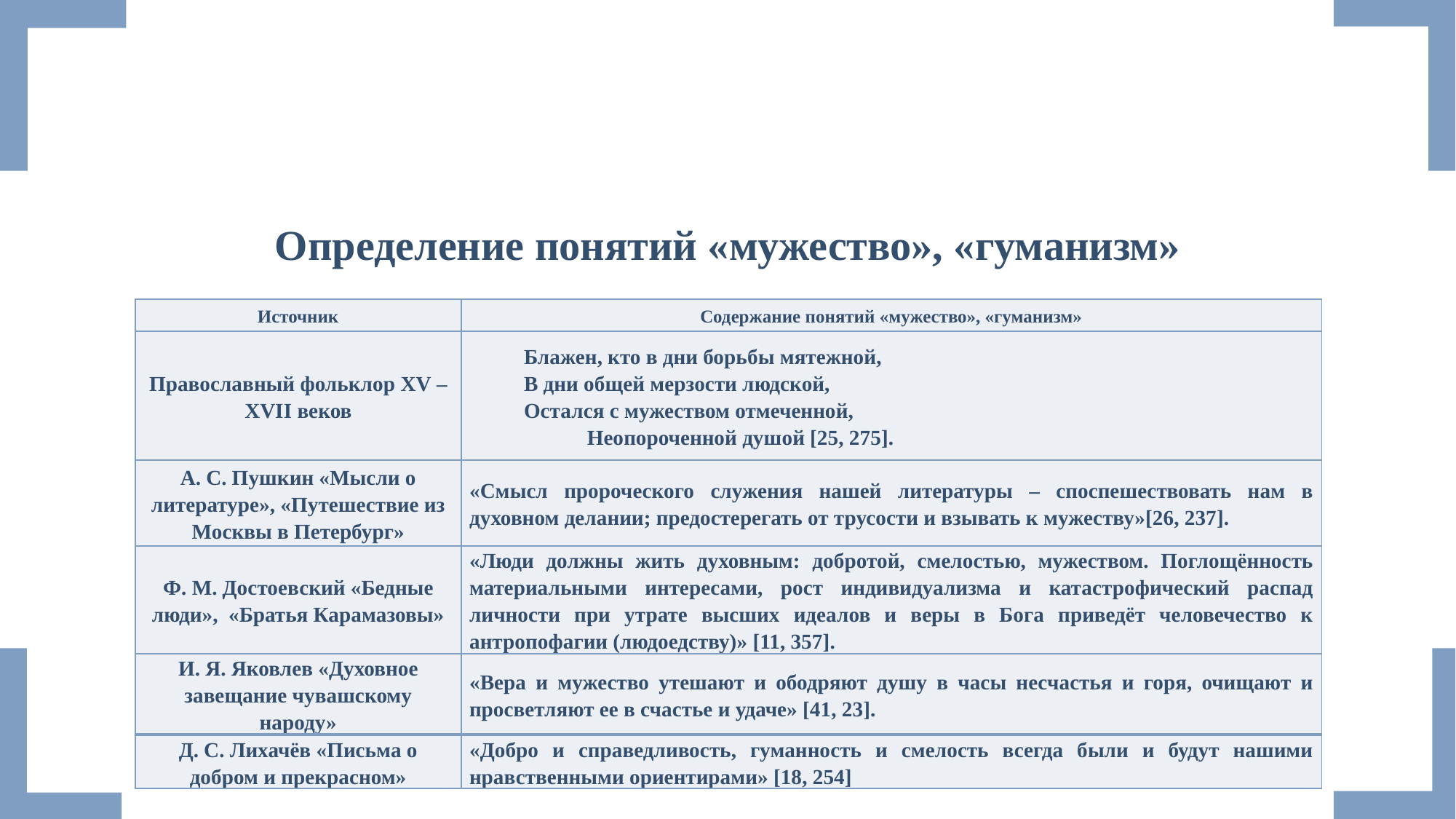

#
Определение понятий «мужество», «гуманизм»

| Источник | Содержание понятий «мужество», «гуманизм» |
| --- | --- |
| Православный фольклор XV – XVII веков | Блажен, кто в дни борьбы мятежной, В дни общей мерзости людской, Остался с мужеством отмеченной, Неопороченной душой [25, 275]. |
| А. С. Пушкин «Мысли о литературе», «Путешествие из Москвы в Петербург» | «Смысл пророческого служения нашей литературы – споспешествовать нам в духовном делании; предостерегать от трусости и взывать к мужеству»[26, 237]. |
| Ф. М. Достоевский «Бедные люди», «Братья Карамазовы» | «Люди должны жить духовным: добротой, смелостью, мужеством. Поглощённость материальными интересами, рост индивидуализма и катастрофический распад личности при утрате высших идеалов и веры в Бога приведёт человечество к антропофагии (людоедству)» [11, 357]. |
| И. Я. Яковлев «Духовное завещание чувашскому народу» | «Вера и мужество утешают и ободряют душу в часы несчастья и горя, очищают и просветляют ее в счастье и удаче» [41, 23]. |
| Д. С. Лихачёв «Письма о добром и прекрасном» | «Добро и справедливость, гуманность и смелость всегда были и будут нашими нравственными ориентирами» [18, 254] |